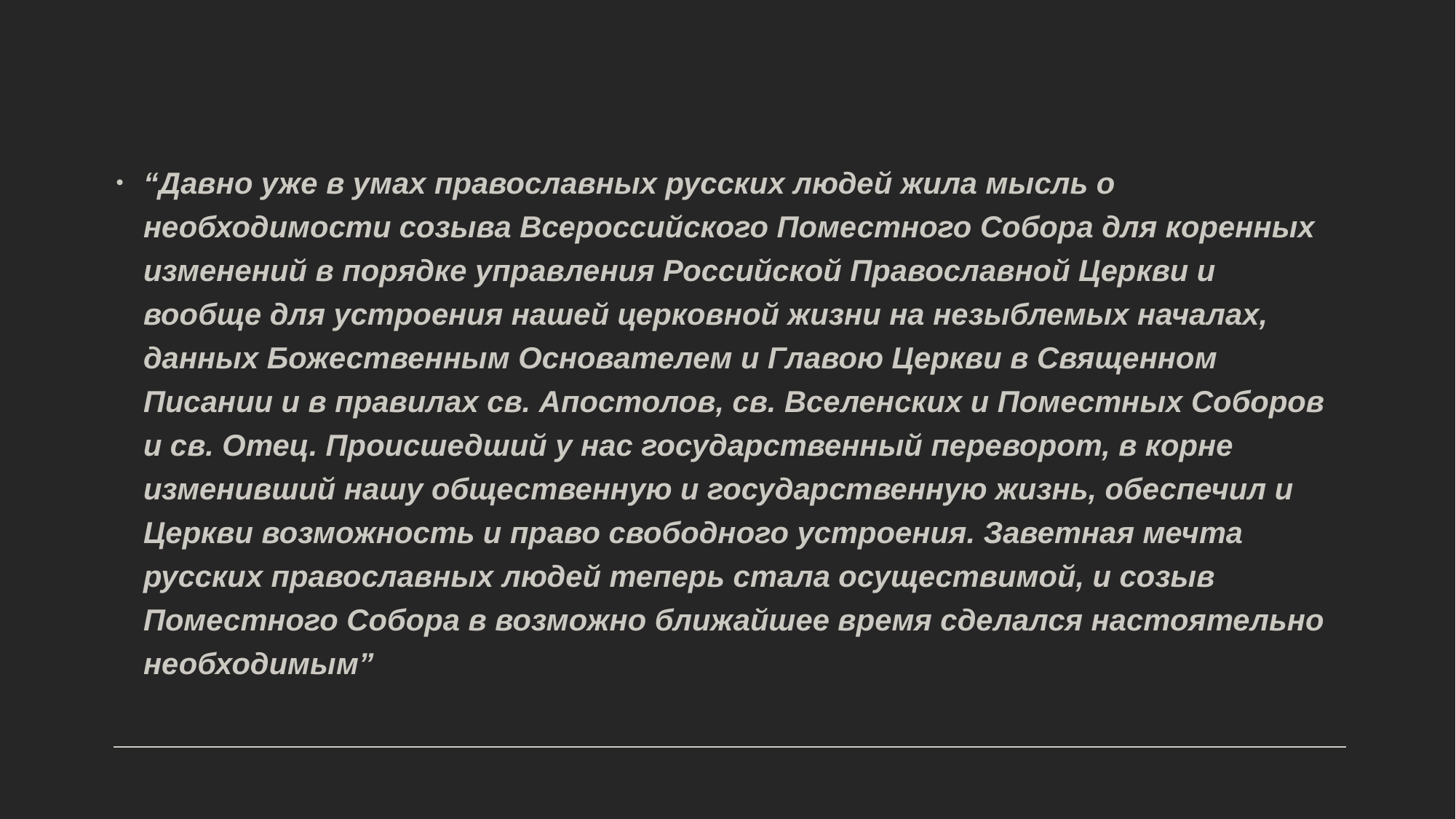

# .
“Давно уже в умах православных русских людей жила мысль о необходимости созыва Всероссийского Поместного Собора для коренных изменений в порядке управления Российской Православной Церкви и вообще для устроения нашей церковной жизни на незыблемых началах, данных Божественным Основателем и Главою Церкви в Священном Писании и в правилах св. Апостолов, св. Вселенских и Поместных Соборов и св. Отец. Происшедший у нас государственный переворот, в корне изменивший нашу общественную и государственную жизнь, обеспечил и Церкви возможность и право свободного устроения. Заветная мечта русских православных людей теперь стала осуществимой, и созыв Поместного Собора в возможно ближайшее время сделался настоятельно необходимым”